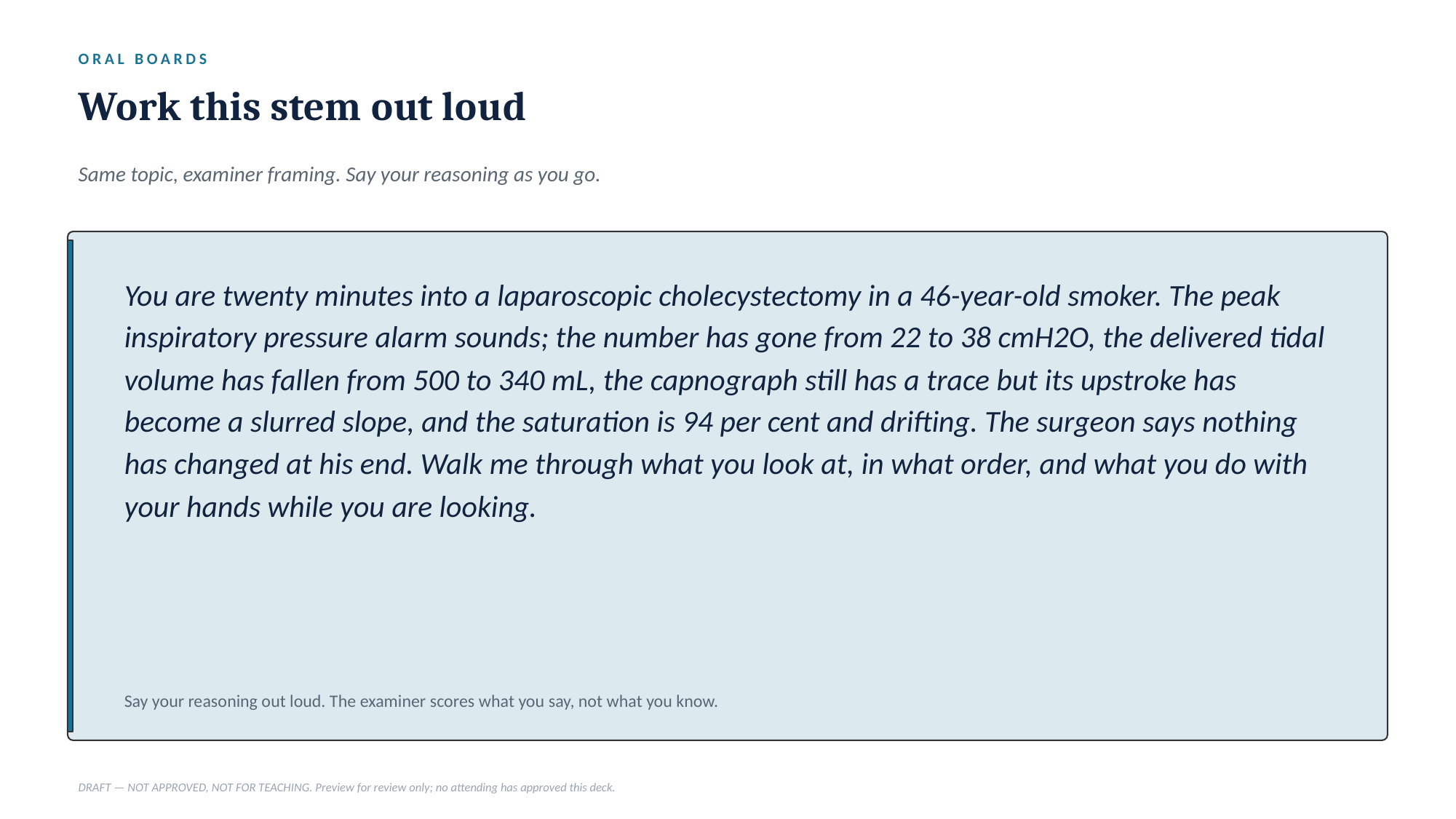

ORAL BOARDS
Work this stem out loud
Same topic, examiner framing. Say your reasoning as you go.

You are twenty minutes into a laparoscopic cholecystectomy in a 46-year-old smoker. The peak inspiratory pressure alarm sounds; the number has gone from 22 to 38 cmH2O, the delivered tidal volume has fallen from 500 to 340 mL, the capnograph still has a trace but its upstroke has become a slurred slope, and the saturation is 94 per cent and drifting. The surgeon says nothing has changed at his end. Walk me through what you look at, in what order, and what you do with your hands while you are looking.
Say your reasoning out loud. The examiner scores what you say, not what you know.
DRAFT — NOT APPROVED, NOT FOR TEACHING. Preview for review only; no attending has approved this deck.